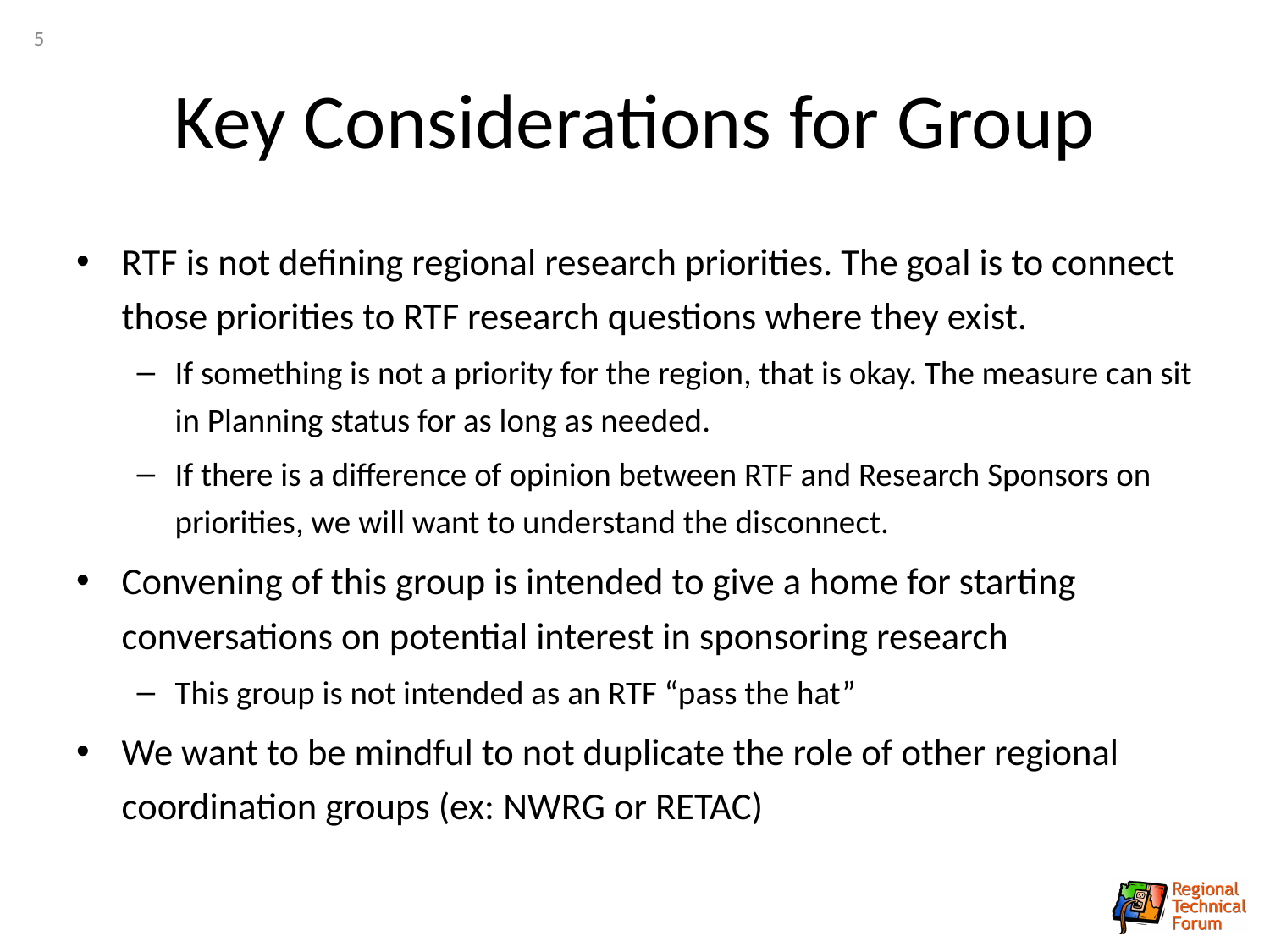

5
# Key Considerations for Group
RTF is not defining regional research priorities. The goal is to connect those priorities to RTF research questions where they exist.
If something is not a priority for the region, that is okay. The measure can sit in Planning status for as long as needed.
If there is a difference of opinion between RTF and Research Sponsors on priorities, we will want to understand the disconnect.
Convening of this group is intended to give a home for starting conversations on potential interest in sponsoring research
This group is not intended as an RTF “pass the hat”
We want to be mindful to not duplicate the role of other regional coordination groups (ex: NWRG or RETAC)